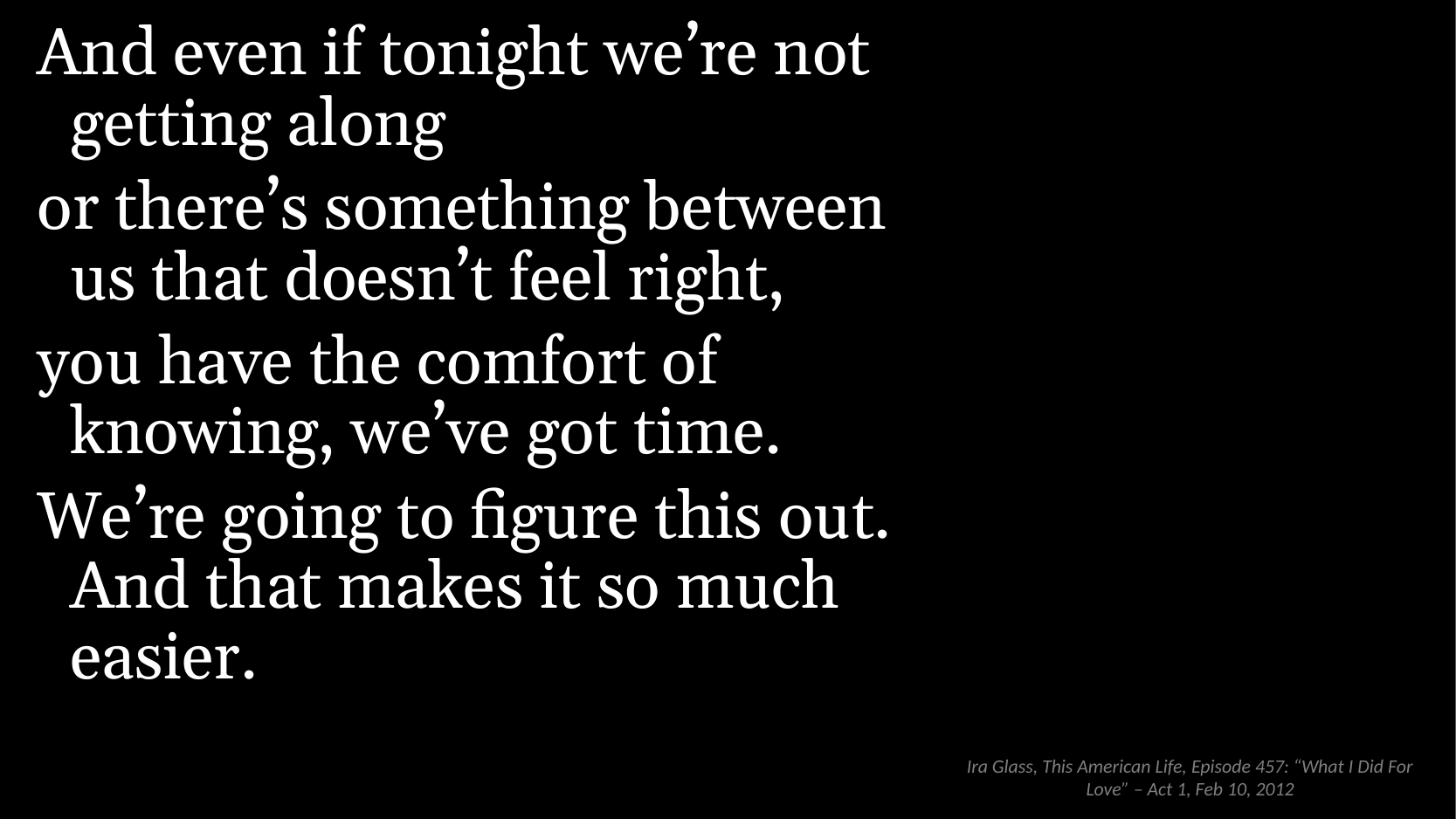

And even if tonight we’re not getting along
or there’s something between us that doesn’t feel right,
you have the comfort of knowing, we’ve got time.
We’re going to figure this out. And that makes it so much easier.
# Ira Glass, This American Life, Episode 457: “What I Did For Love” – Act 1, Feb 10, 2012